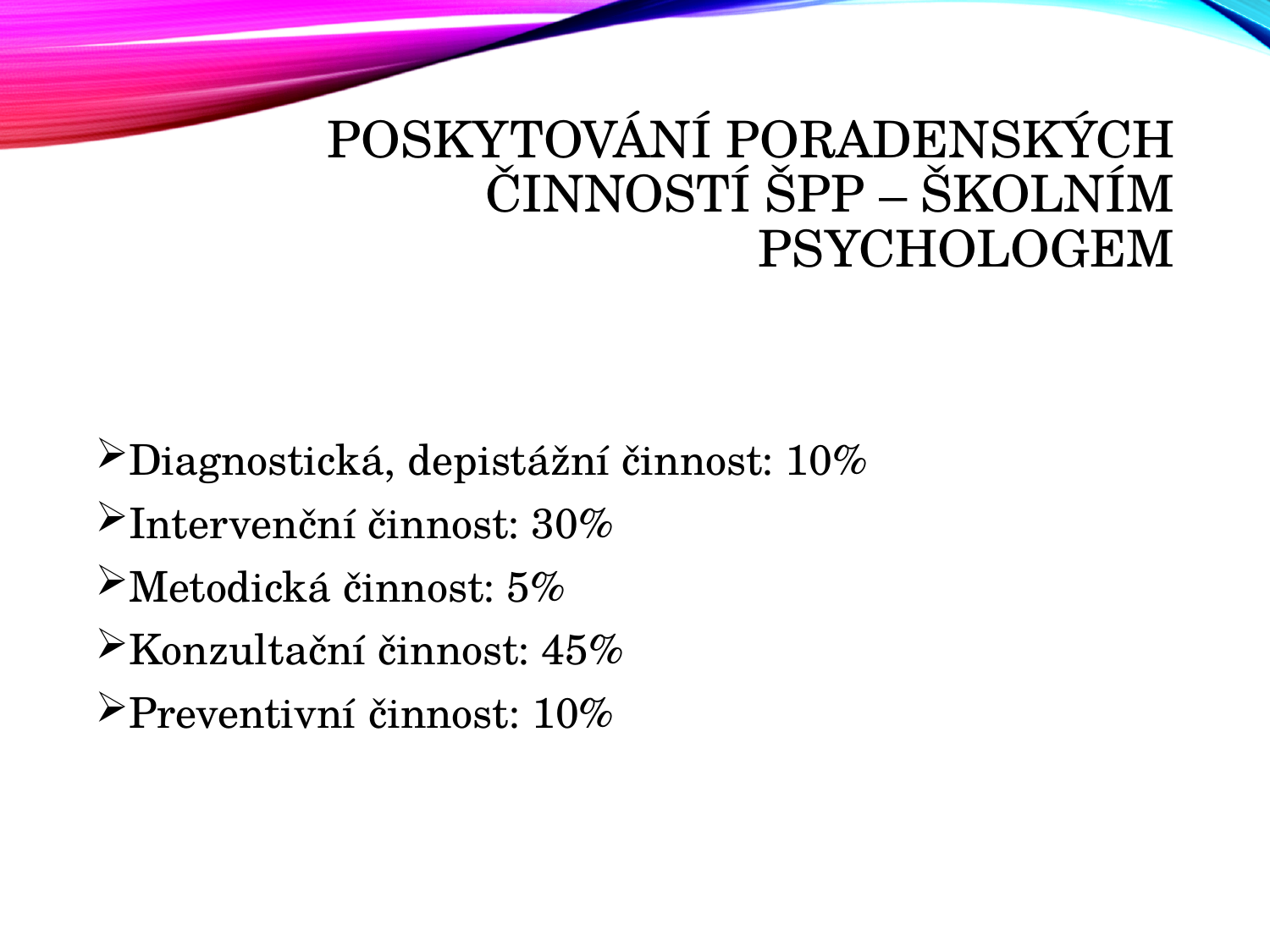

# Poskytování poradenských činností ŠPP – školním psychologem

Diagnostická, depistážní činnost: 10%
Intervenční činnost: 30%
Metodická činnost: 5%
Konzultační činnost: 45%
Preventivní činnost: 10%